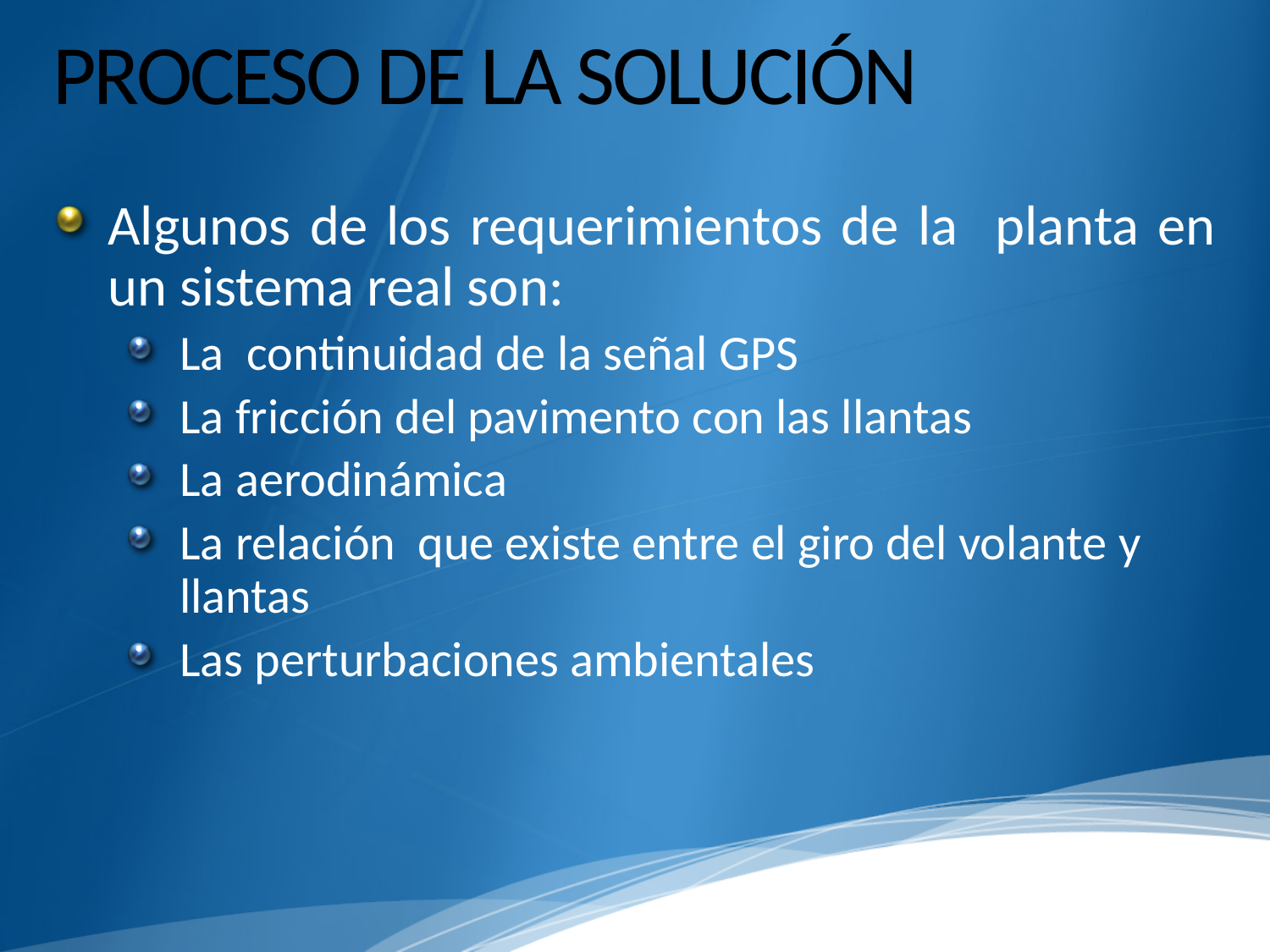

# PROCESO DE LA SOLUCIÓN
Algunos de los requerimientos de la  planta en un sistema real son:
La  continuidad de la señal GPS
La fricción del pavimento con las llantas
La aerodinámica
La relación  que existe entre el giro del volante y llantas
Las perturbaciones ambientales